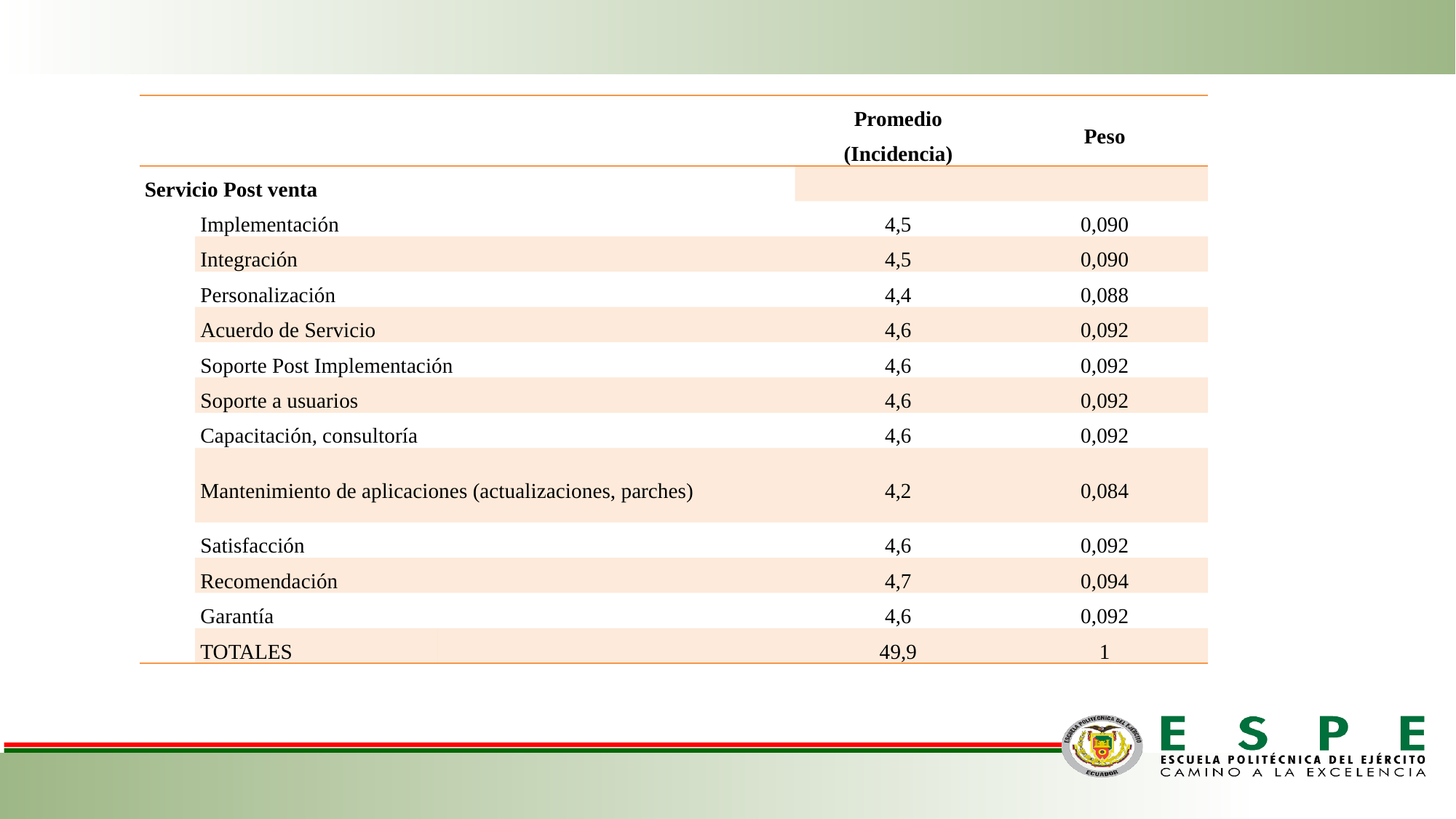

|  |  |  | Promedio (Incidencia) | Peso |
| --- | --- | --- | --- | --- |
| Servicio Post venta |  |  |  |  |
|  | Implementación |  | 4,5 | 0,090 |
|  | Integración |  | 4,5 | 0,090 |
|  | Personalización |  | 4,4 | 0,088 |
|  | Acuerdo de Servicio |  | 4,6 | 0,092 |
|  | Soporte Post Implementación |  | 4,6 | 0,092 |
|  | Soporte a usuarios |  | 4,6 | 0,092 |
|  | Capacitación, consultoría |  | 4,6 | 0,092 |
|  | Mantenimiento de aplicaciones (actualizaciones, parches) |  | 4,2 | 0,084 |
|  | Satisfacción |  | 4,6 | 0,092 |
|  | Recomendación |  | 4,7 | 0,094 |
|  | Garantía |  | 4,6 | 0,092 |
|  | TOTALES |  | 49,9 | 1 |